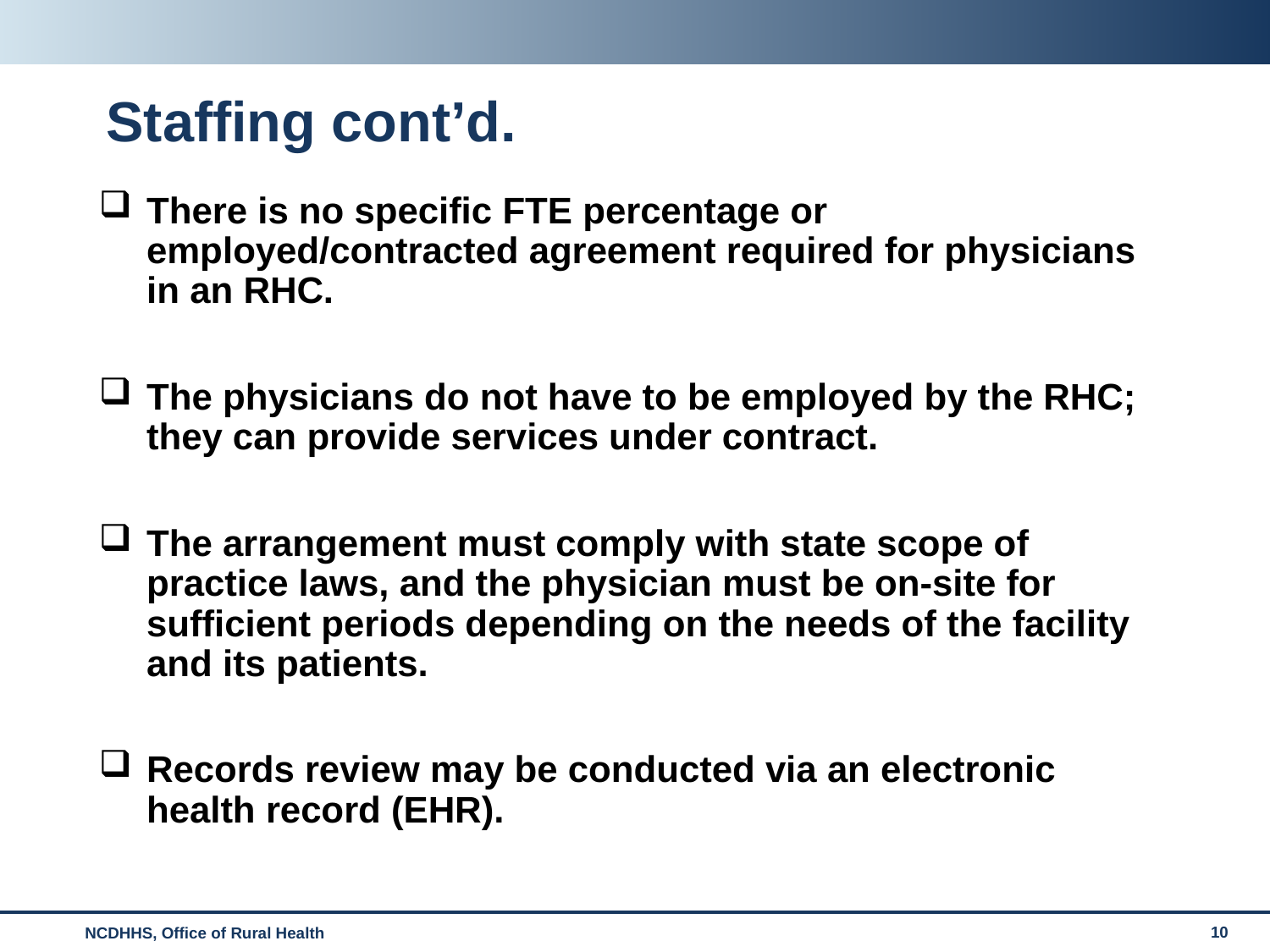

# Staffing cont’d.
There is no specific FTE percentage or employed/contracted agreement required for physicians in an RHC.

The physicians do not have to be employed by the RHC; they can provide services under contract.

The arrangement must comply with state scope of practice laws, and the physician must be on-site for sufficient periods depending on the needs of the facility and its patients.

Records review may be conducted via an electronic health record (EHR).